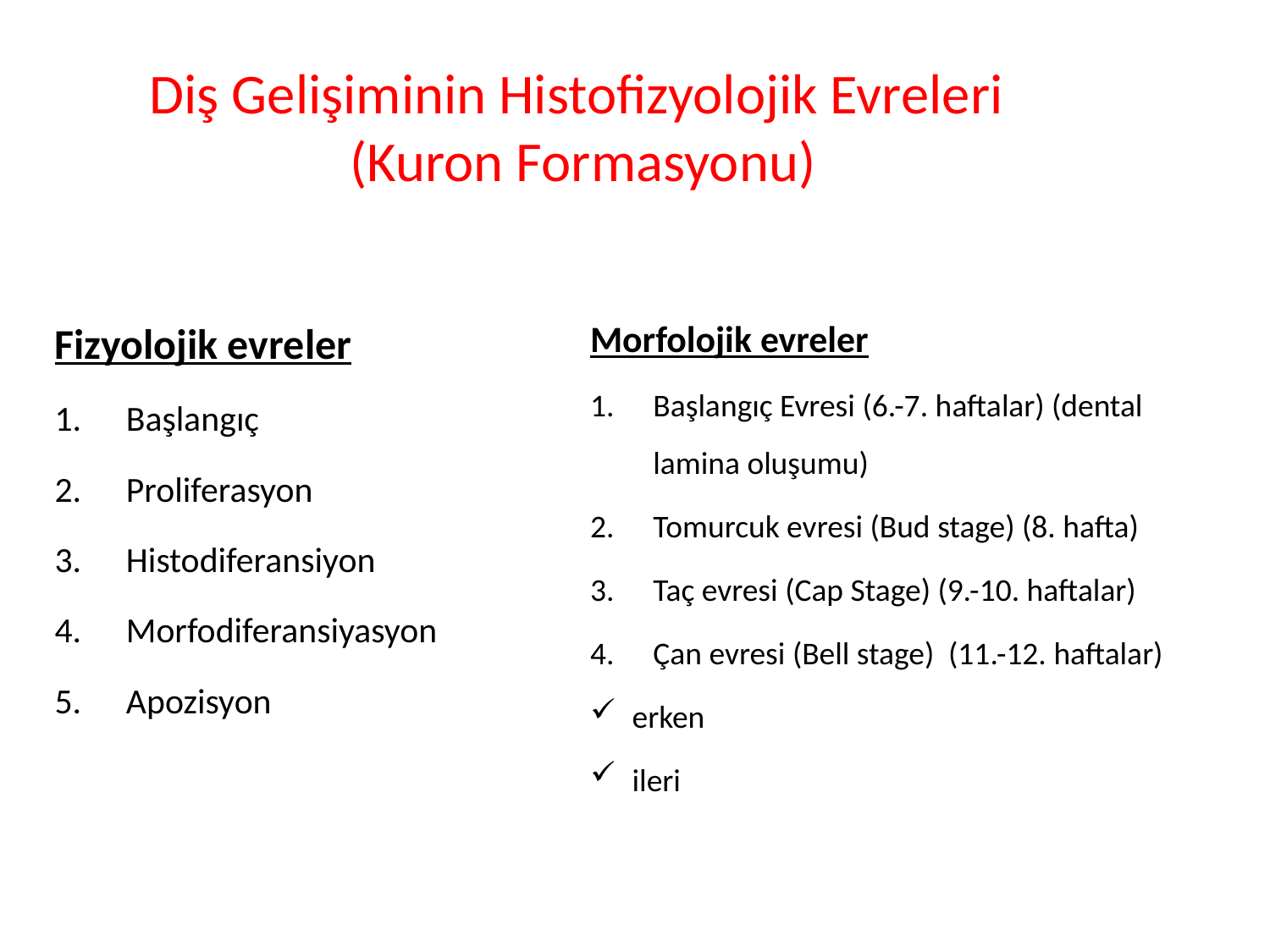

# Diş Gelişiminin Histofizyolojik Evreleri (Kuron Formasyonu)
Fizyolojik evreler
Başlangıç
Proliferasyon
Histodiferansiyon
Morfodiferansiyasyon
Apozisyon

Morfolojik evreler
Başlangıç Evresi (6.-7. haftalar) (dental lamina oluşumu)
Tomurcuk evresi (Bud stage) (8. hafta)
Taç evresi (Cap Stage) (9.-10. haftalar)
Çan evresi (Bell stage)  (11.-12. haftalar)
erken
ileri